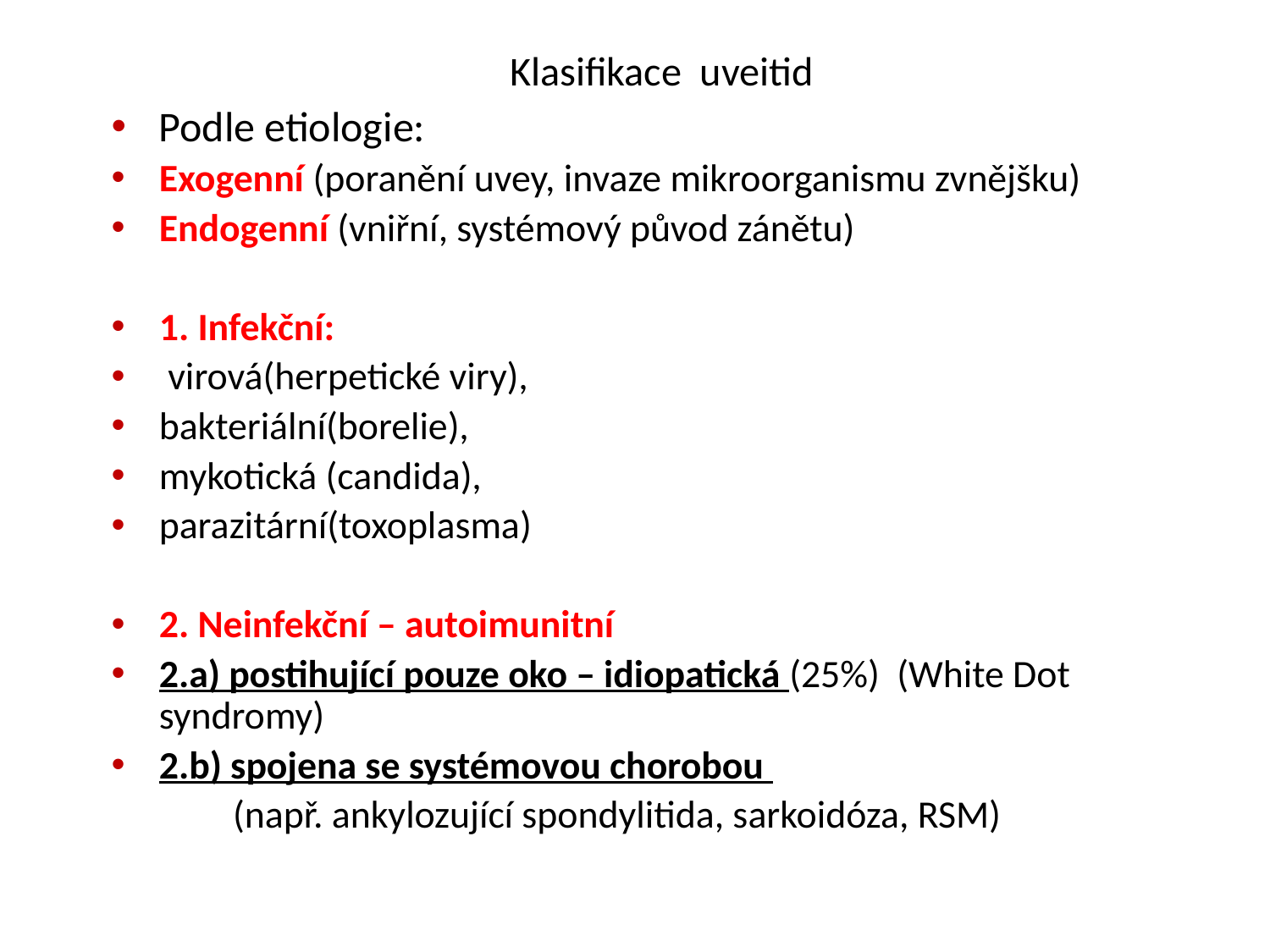

# Klasifikace  uveitid
Podle etiologie:
Exogenní (poranění uvey, invaze mikroorganismu zvnějšku)
Endogenní (vniřní, systémový původ zánětu)

1. Infekční:
 virová(herpetické viry),
bakteriální(borelie),
mykotická (candida),
parazitární(toxoplasma)

2. Neinfekční – autoimunitní
2.a) postihující pouze oko – idiopatická (25%)  (White Dot syndromy)
2.b) spojena se systémovou chorobou
              (např. ankylozující spondylitida, sarkoidóza, RSM)